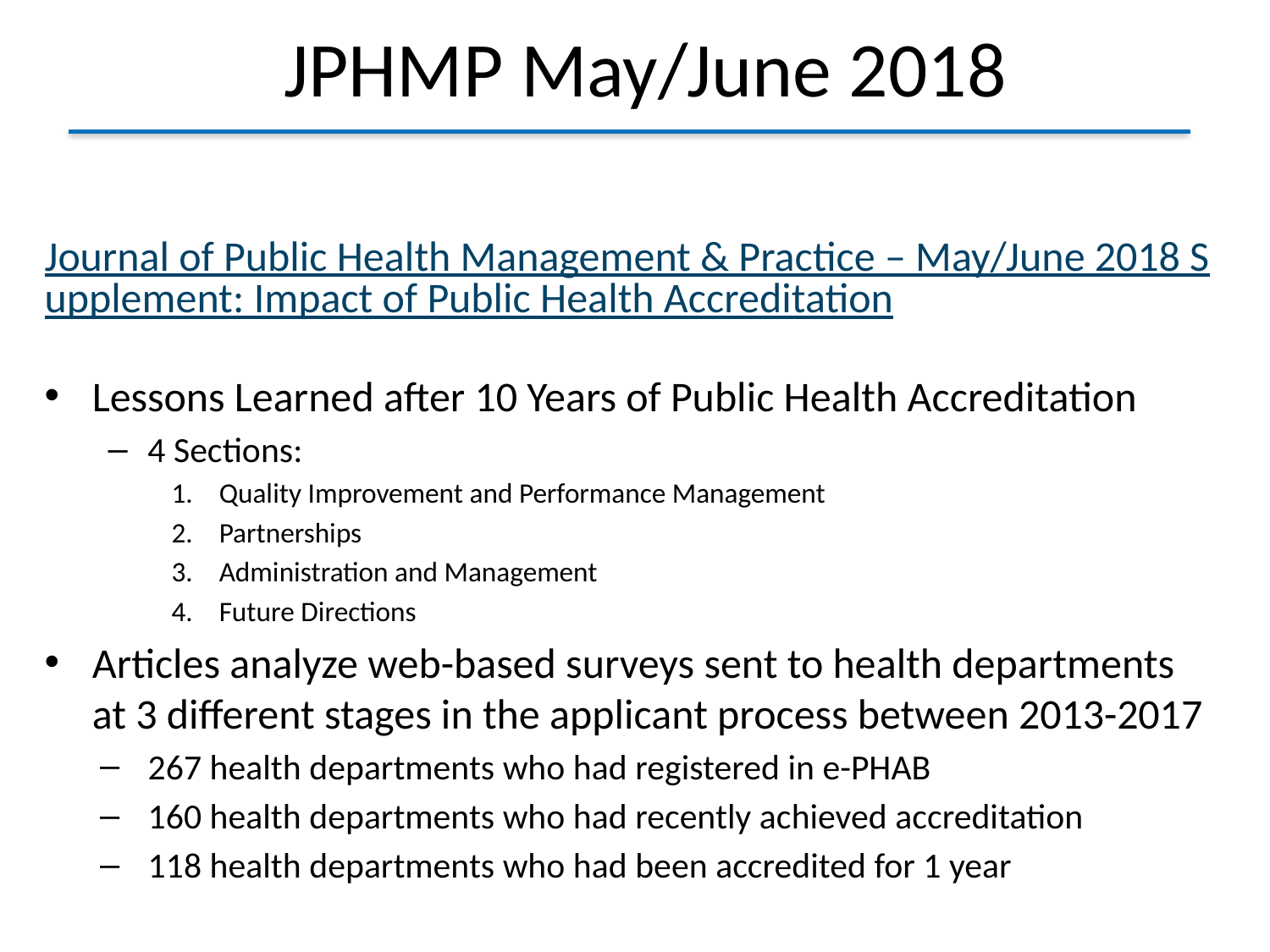

# JPHMP May/June 2018
Journal of Public Health Management & Practice – May/June 2018 Supplement: Impact of Public Health Accreditation

Lessons Learned after 10 Years of Public Health Accreditation
4 Sections:
Quality Improvement and Performance Management
Partnerships
Administration and Management
Future Directions
Articles analyze web-based surveys sent to health departments at 3 different stages in the applicant process between 2013-2017
267 health departments who had registered in e-PHAB
160 health departments who had recently achieved accreditation
118 health departments who had been accredited for 1 year